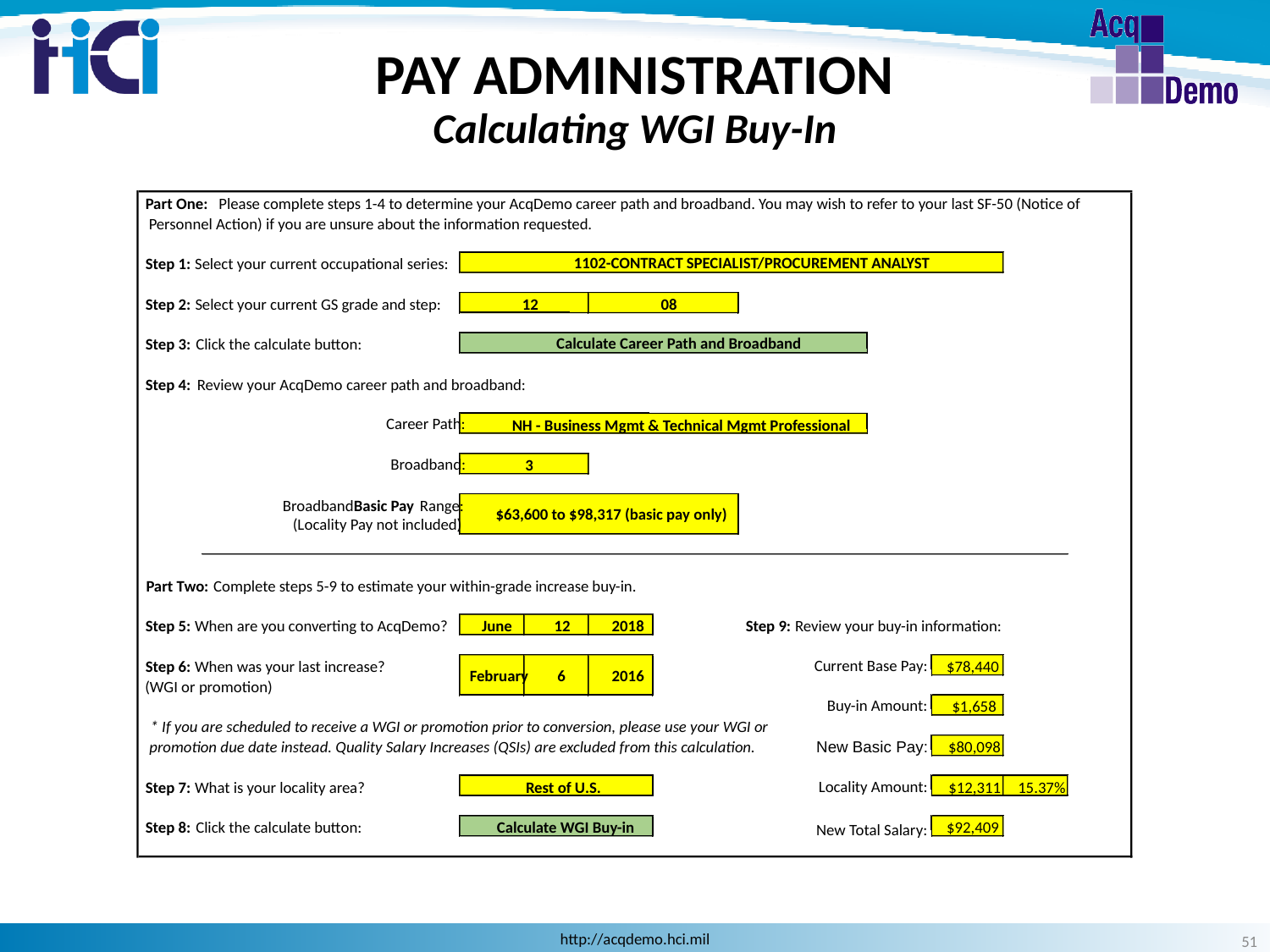

PAY ADMINISTRATION
Calculating WGI Buy-In

Part One:
  Please complete steps 1-4 to determine your AcqDemo career path and broadband. You may wish to refer to your last SF-50 (Notice of
Personnel Action) if you are unsure about the information requested.

1102-CONTRACT SPECIALIST/PROCUREMENT ANALYST

Step 1:
Select your current occupational series:

Step 2:
Select your current GS grade and step:
12
08

Calculate Career Path and Broadband

Step 3:
  Click the calculate button:

Step 4:
  Review your AcqDemo career path and broadband:

Career Path:

NH - Business Mgmt & Technical Mgmt Professional

Broadband:

3

Broadband
Basic Pay
 Range:
$63,600 to $98,317 (basic pay only)
(Locality Pay not included)

Part Two:
 Complete steps 5-9 to estimate your within-grade increase buy-in.

Step 5:
When are you converting to AcqDemo?
June
12
2018
Step 9:
Review your buy-in information:

Current Base Pay:

Step 6:
When was your last increase?
$78,440
February
6
2016

(WGI or promotion)

Buy-in Amount:

$1,658

* If you are scheduled to receive a WGI or promotion prior to conversion, please use your WGI or

promotion due date instead. Quality Salary Increases (QSIs) are excluded from this calculation.
New Basic Pay:
$80,098

Locality Amount:

Step 7:
What is your locality area?
Rest of U.S.
$12,311
15.37%

Step 8:
  Click the calculate button:
Calculate WGI Buy-in
$92,409
New Total Salary:

51